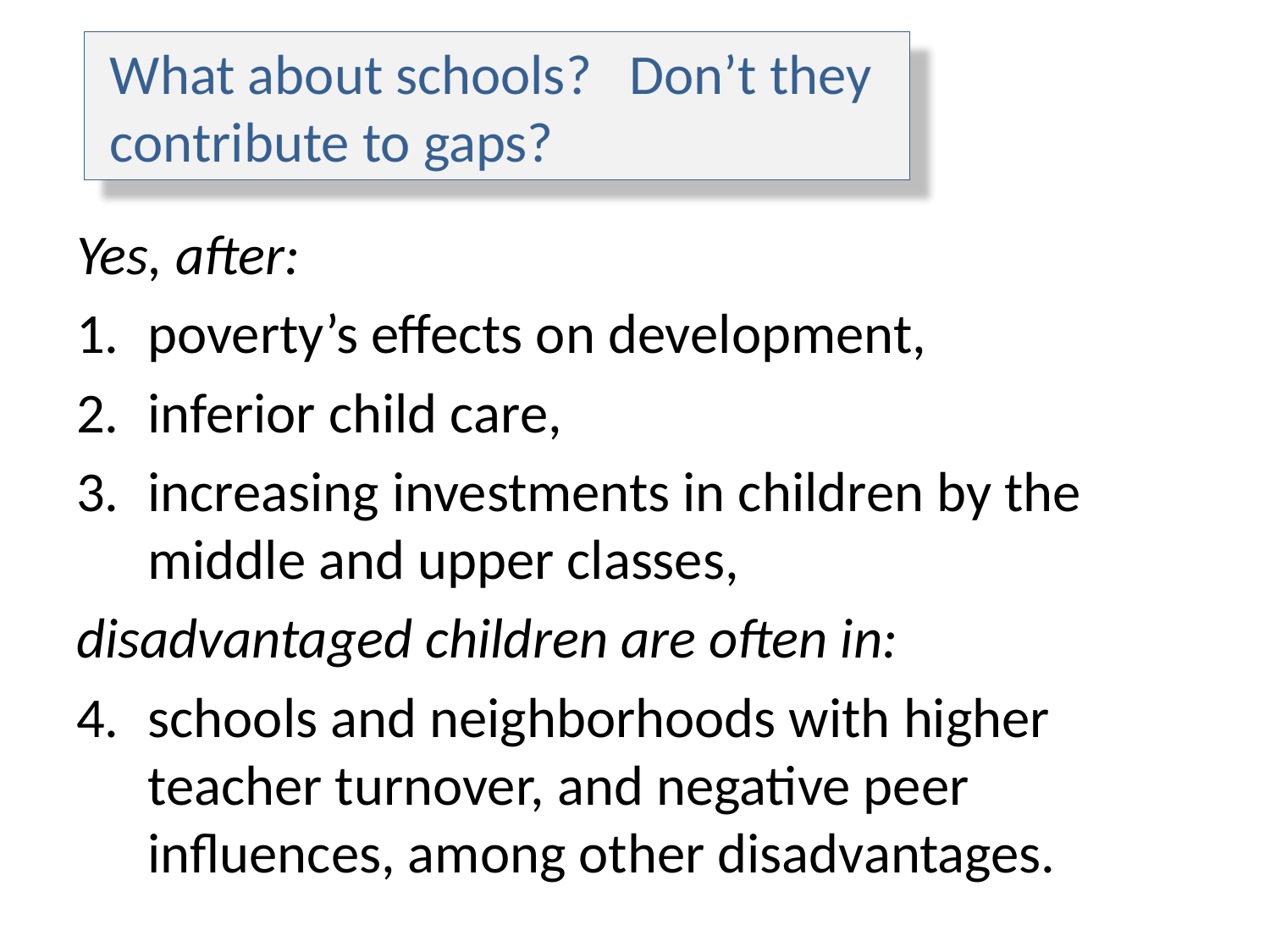

# What about schools?   Don’t they contribute to gaps?
Yes, after:
poverty’s effects on development,
inferior child care,
increasing investments in children by the middle and upper classes,
disadvantaged children are often in:
schools and neighborhoods with higher teacher turnover, and negative peer influences, among other disadvantages.